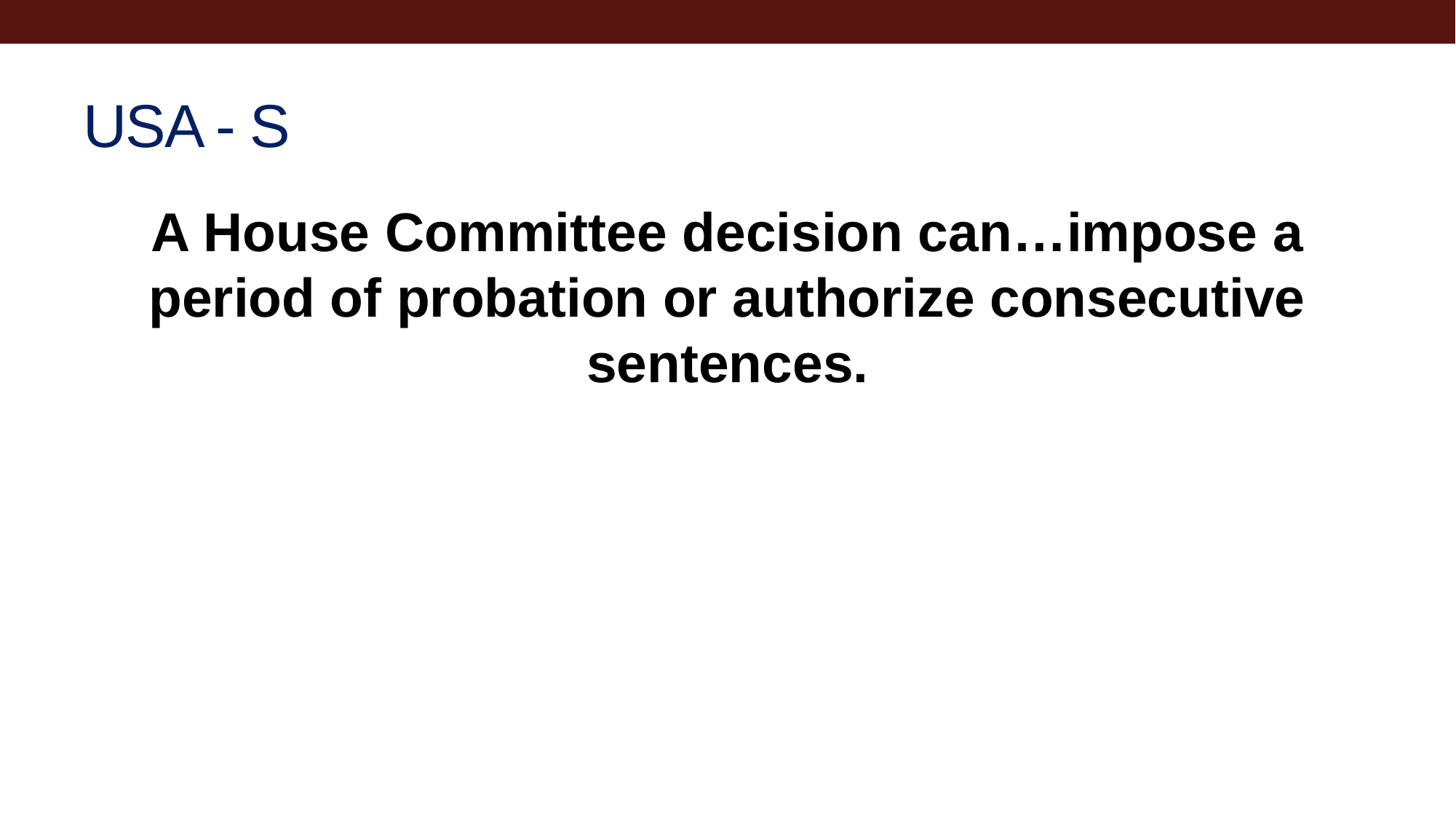

# USA - S
A House Committee decision can…impose a period of probation or authorize consecutive sentences.